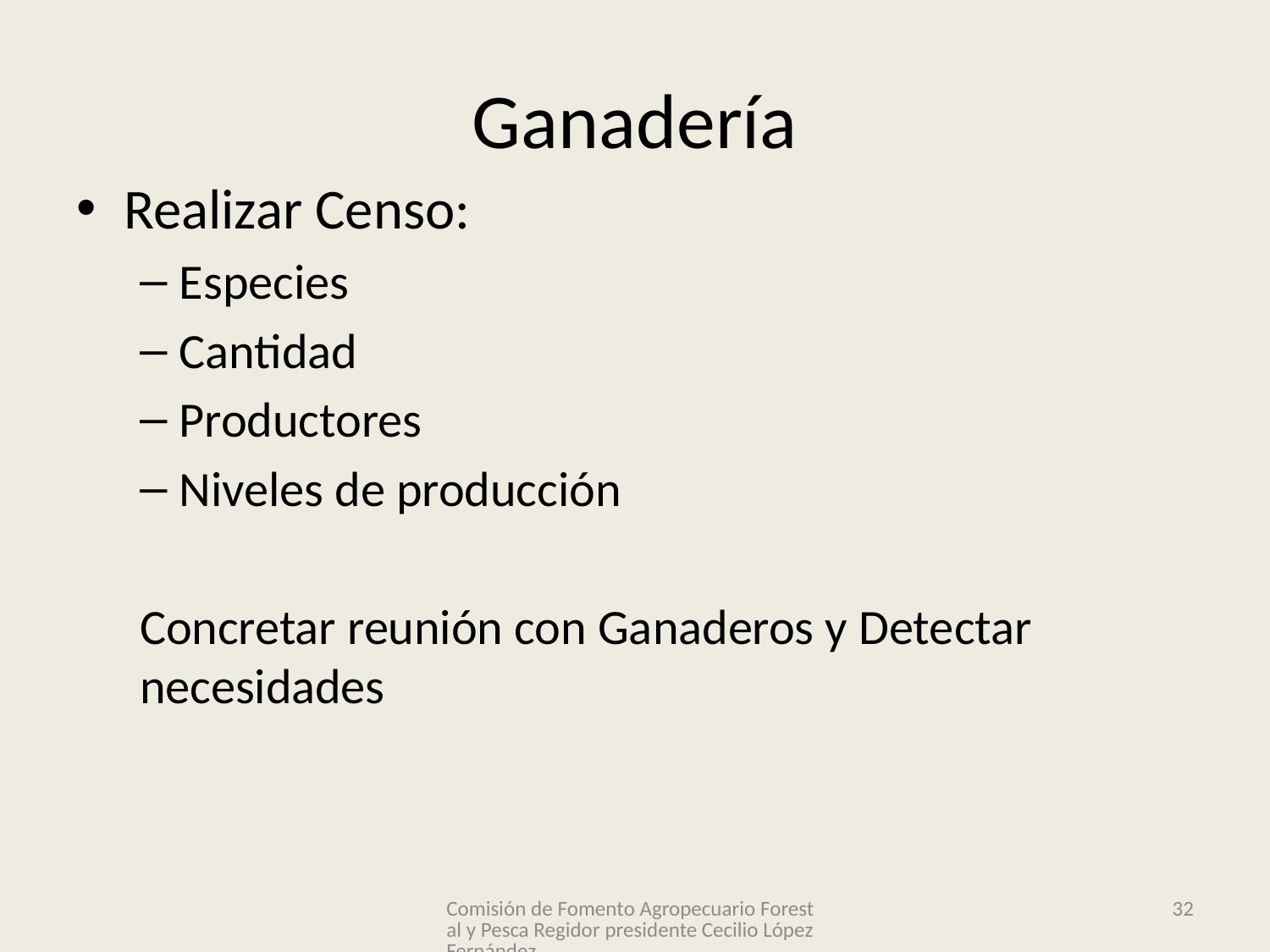

# Ganadería
Realizar Censo:
Especies
Cantidad
Productores
Niveles de producción

Concretar reunión con Ganaderos y Detectar necesidades
Comisión de Fomento Agropecuario Forestal y Pesca Regidor presidente Cecilio López Fernández
32